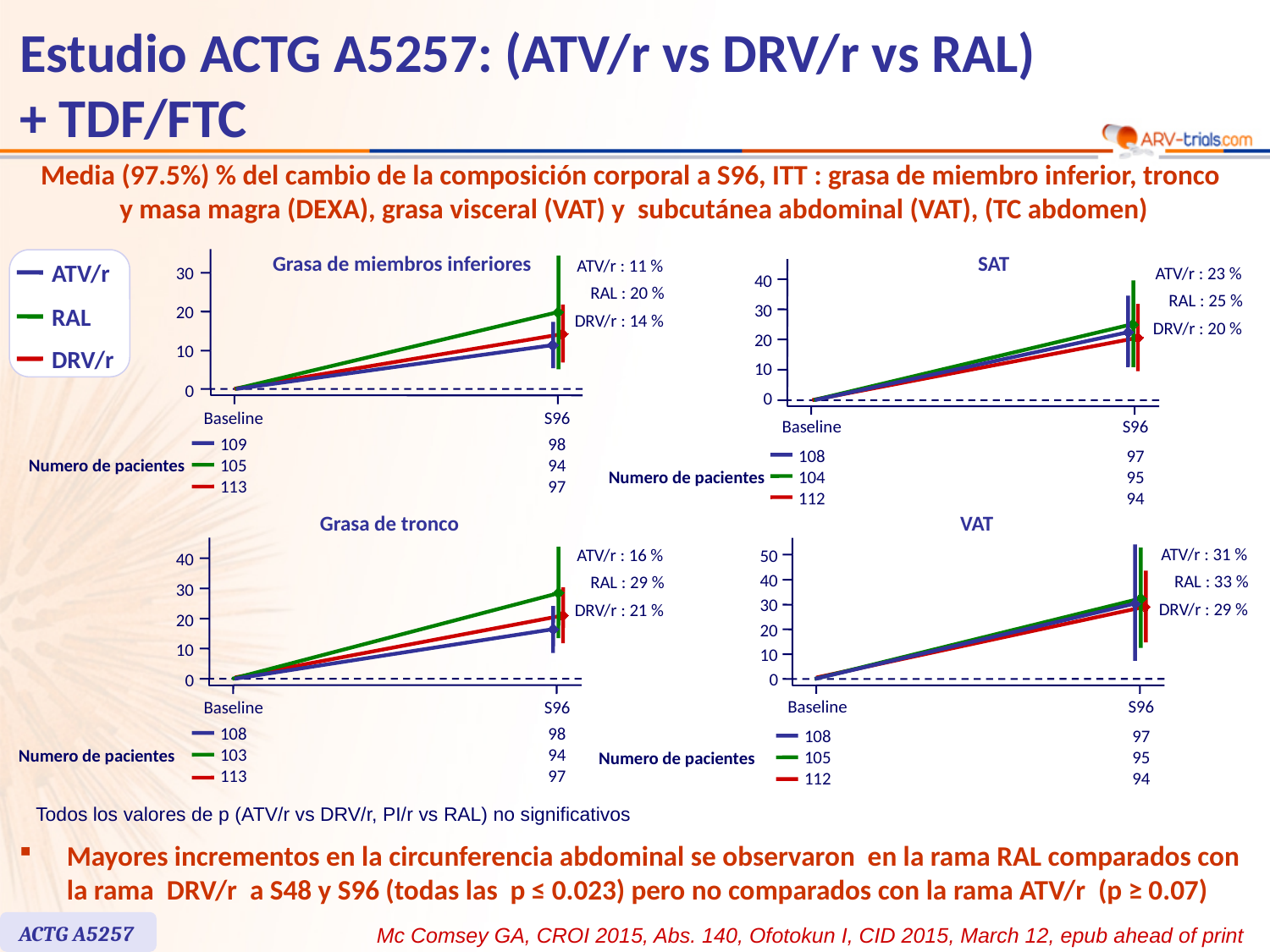

# Estudio ACTG A5257: (ATV/r vs DRV/r vs RAL) + TDF/FTC
Media (97.5%) % del cambio de la composición corporal a S96, ITT : grasa de miembro inferior, tronco
y masa magra (DEXA), grasa visceral (VAT) y  subcutánea abdominal (VAT), (TC abdomen)
Grasa de miembros inferiores
SAT
ATV/r : 11 %

30

RAL : 20 %
20
DRV/r : 14 %

10

0

Baseline
S96
109
105
113
98
94
97

Numero de pacientes

ATV/r

RAL

DRV/r

ATV/r : 23 %

40

RAL : 25 %
30

DRV/r : 20 %

20

10

0

Baseline
S96
108
104
112
97
95
94

Numero de pacientes

Grasa de tronco
VAT
ATV/r : 31 %

50

40
RAL : 33 %

30
DRV/r : 29 %

20

10

0

Baseline
S96
108
105
112
97
95
94

Numero de pacientes

ATV/r : 16 %

40

RAL : 29 %
30

DRV/r : 21 %

20

10

0

Baseline
S96
108
103
113
98
94
97

Numero de pacientes

Todos los valores de p (ATV/r vs DRV/r, PI/r vs RAL) no significativos
Mayores incrementos en la circunferencia abdominal se observaron  en la rama RAL comparados con la rama  DRV/r  a S48 y S96 (todas las  p ≤ 0.023) pero no comparados con la rama ATV/r  (p ≥ 0.07)

ACTG A5257
Mc Comsey GA, CROI 2015, Abs. 140, Ofotokun I, CID 2015, March 12, epub ahead of print